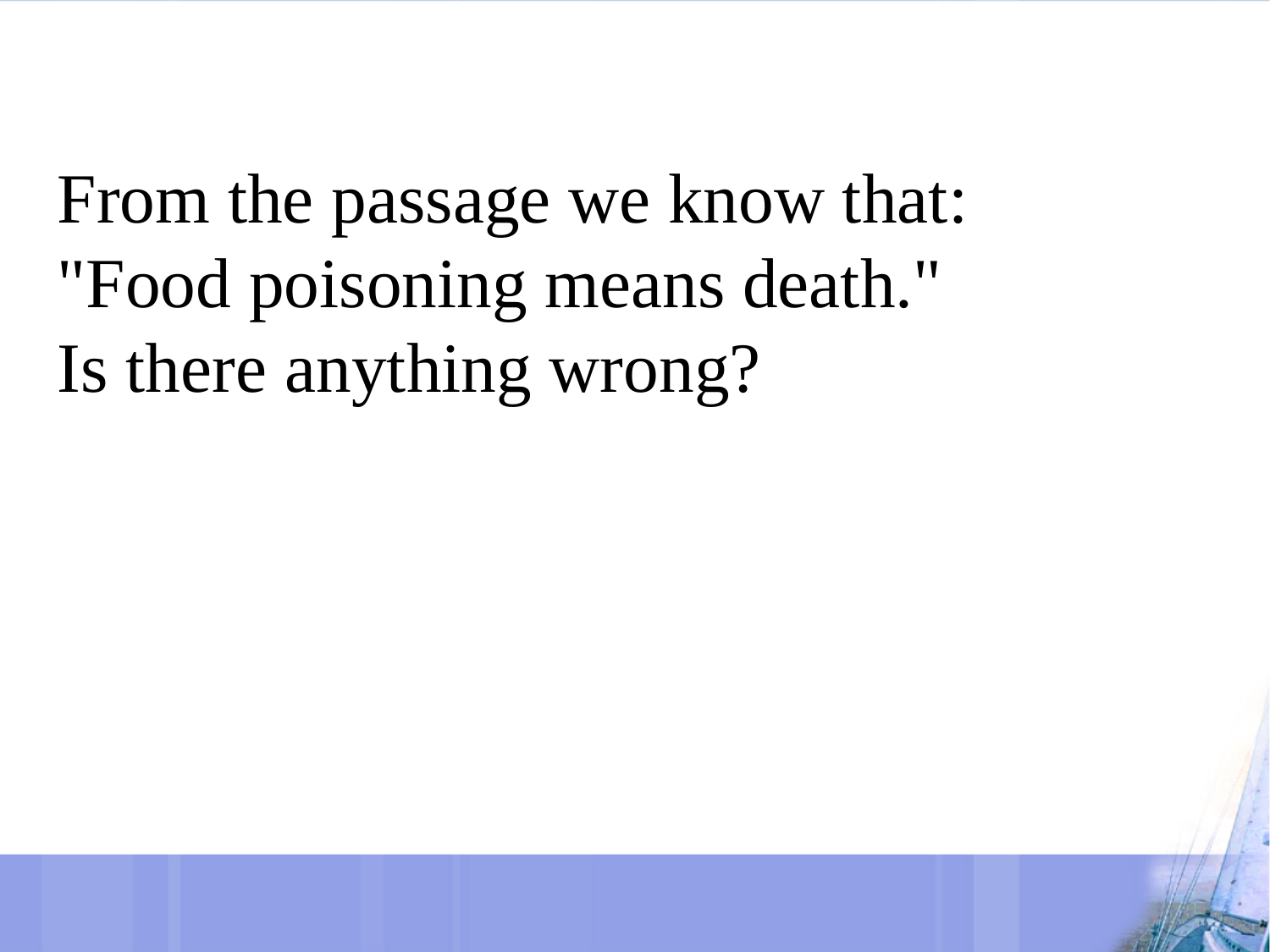

#
From the passage we know that:
"Food poisoning means death."
Is there anything wrong?